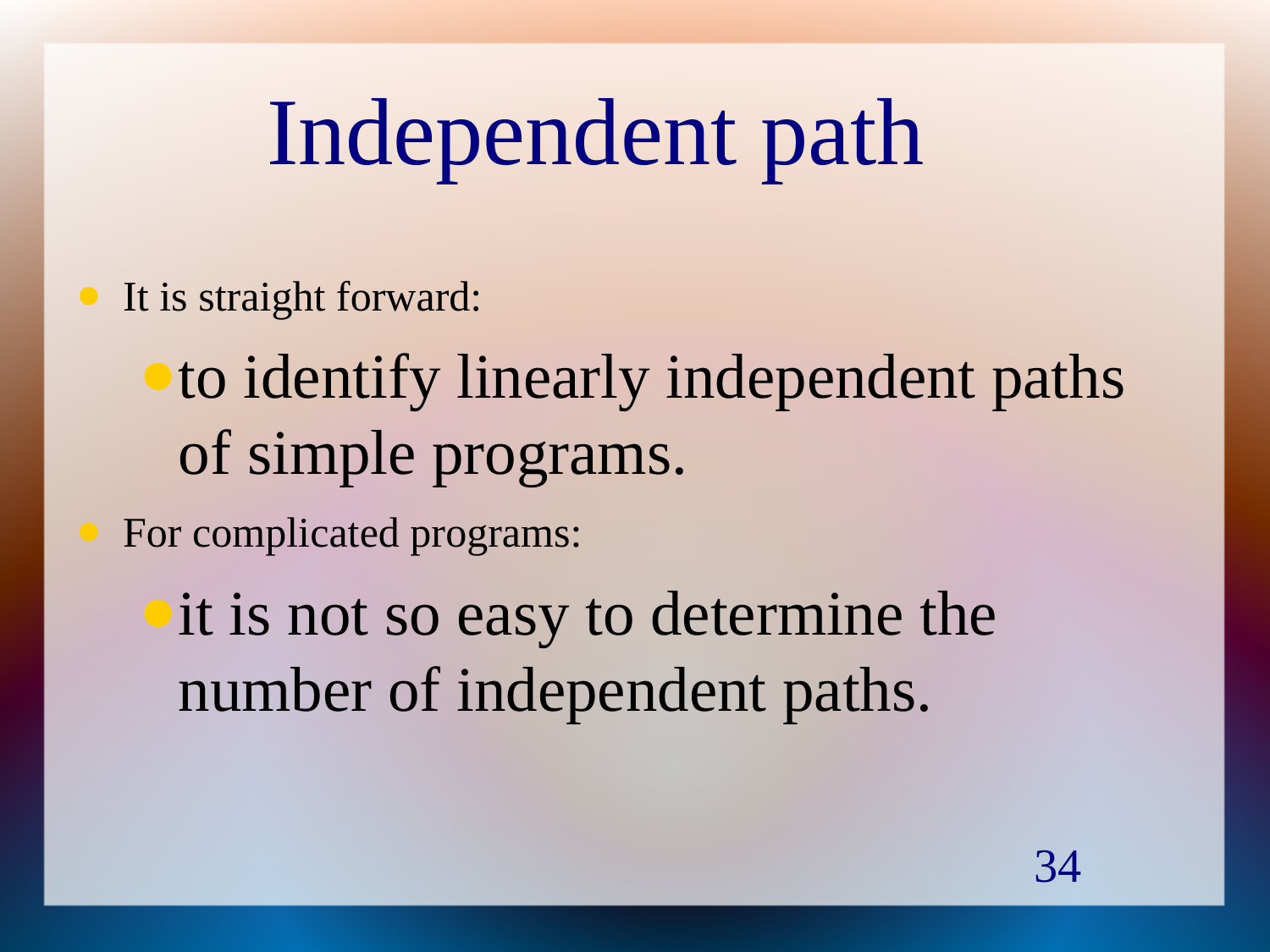

# Independent path
It is straight forward:
to identify linearly independent paths of simple programs.
For complicated programs:
it is not so easy to determine the number of independent paths.
34